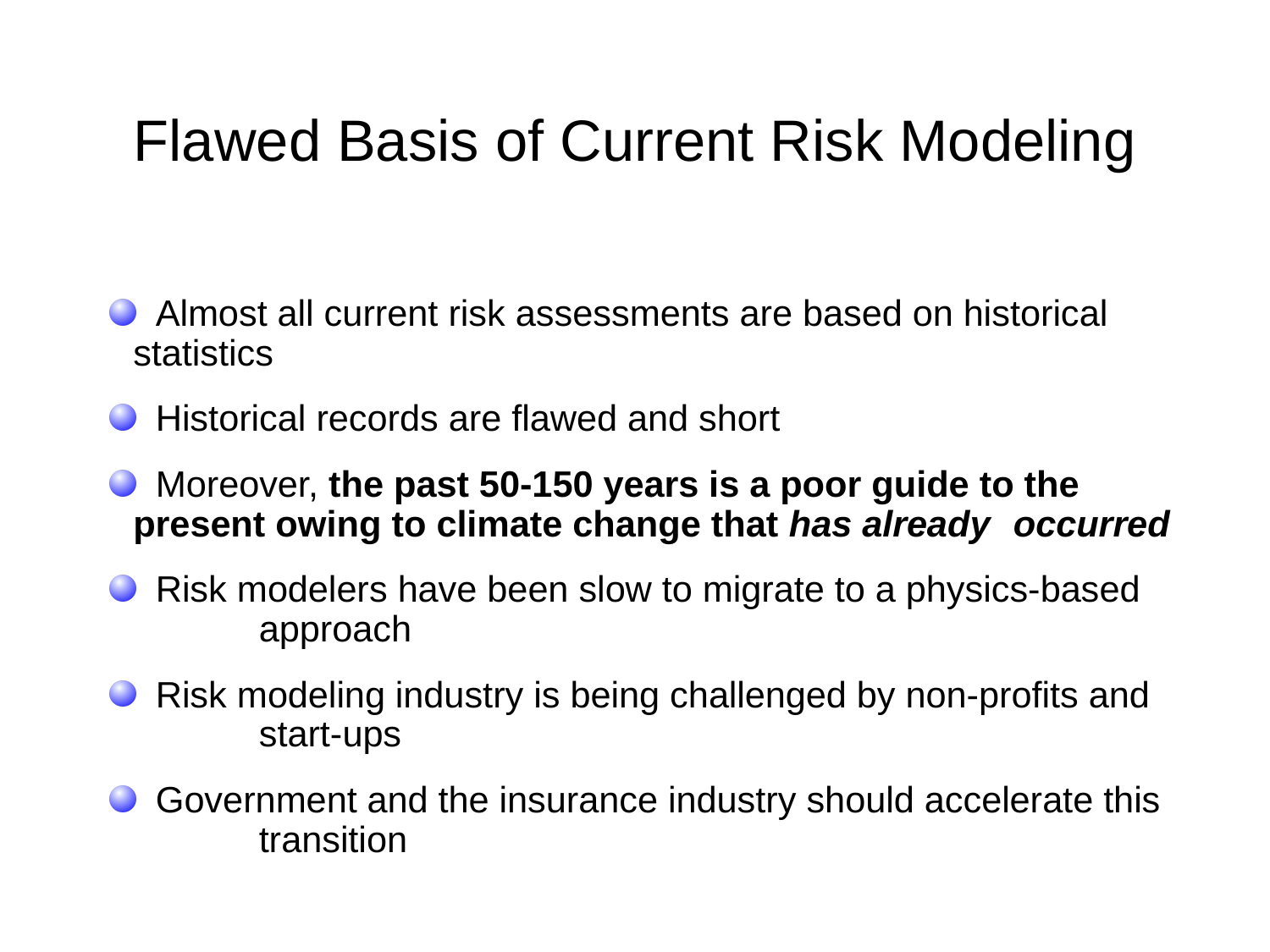

# Flawed Basis of Current Risk Modeling
  Almost all current risk assessments are based on historical 	statistics
  Historical records are flawed and short
  Moreover, the past 50-150 years is a poor guide to the 	present owing to climate change that has already 	occurred
  Risk modelers have been slow to migrate to a physics-based 	approach
  Risk modeling industry is being challenged by non-profits and 	start-ups
  Government and the insurance industry should accelerate this 	transition